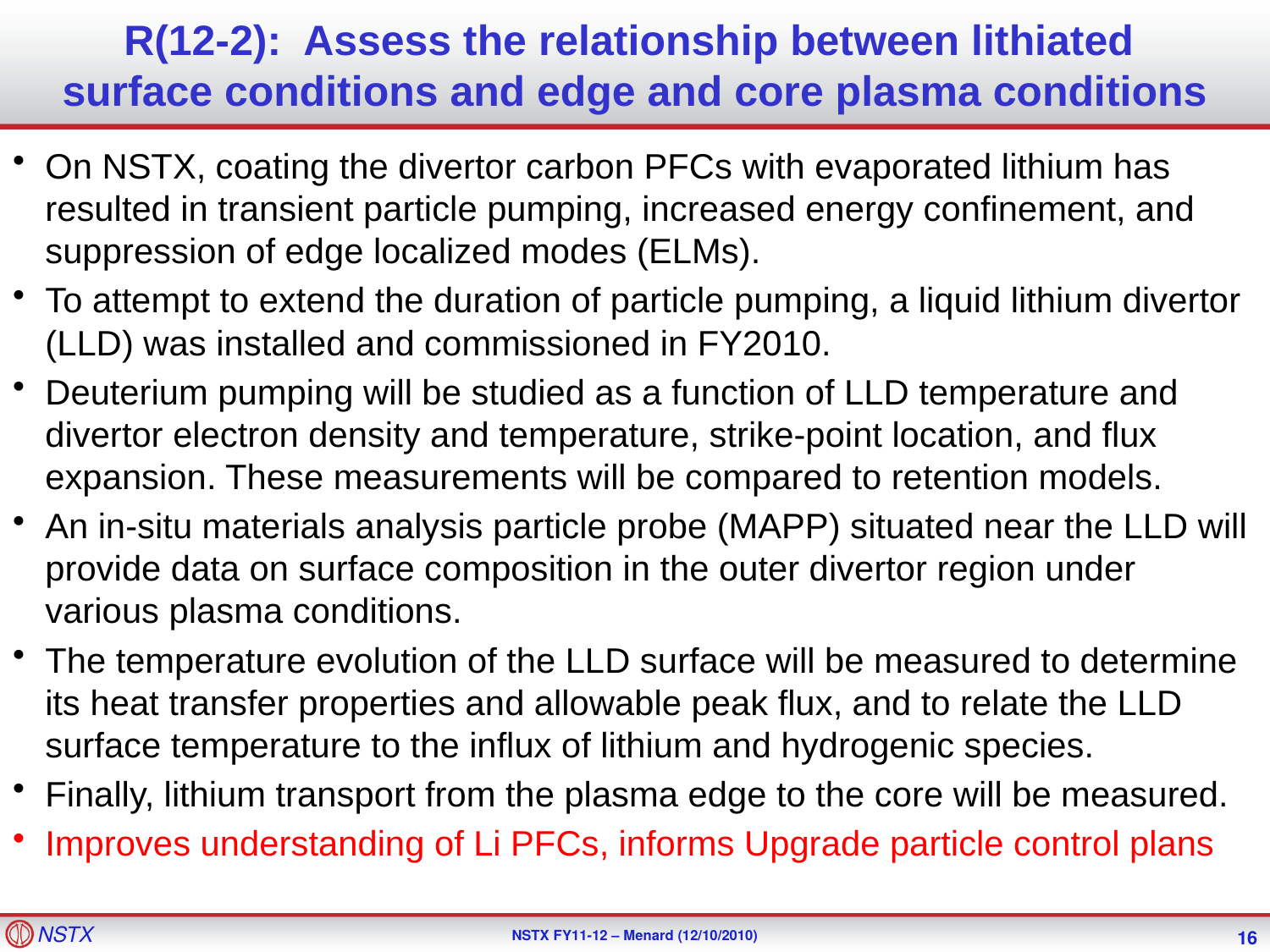

# R(12-2):  Assess the relationship between lithiated surface conditions and edge and core plasma conditions
On NSTX, coating the divertor carbon PFCs with evaporated lithium has resulted in transient particle pumping, increased energy confinement, and suppression of edge localized modes (ELMs).
To attempt to extend the duration of particle pumping, a liquid lithium divertor (LLD) was installed and commissioned in FY2010.
Deuterium pumping will be studied as a function of LLD temperature and divertor electron density and temperature, strike-point location, and flux expansion. These measurements will be compared to retention models.
An in-situ materials analysis particle probe (MAPP) situated near the LLD will provide data on surface composition in the outer divertor region under various plasma conditions.
The temperature evolution of the LLD surface will be measured to determine its heat transfer properties and allowable peak flux, and to relate the LLD surface temperature to the influx of lithium and hydrogenic species.
Finally, lithium transport from the plasma edge to the core will be measured.
Improves understanding of Li PFCs, informs Upgrade particle control plans
16